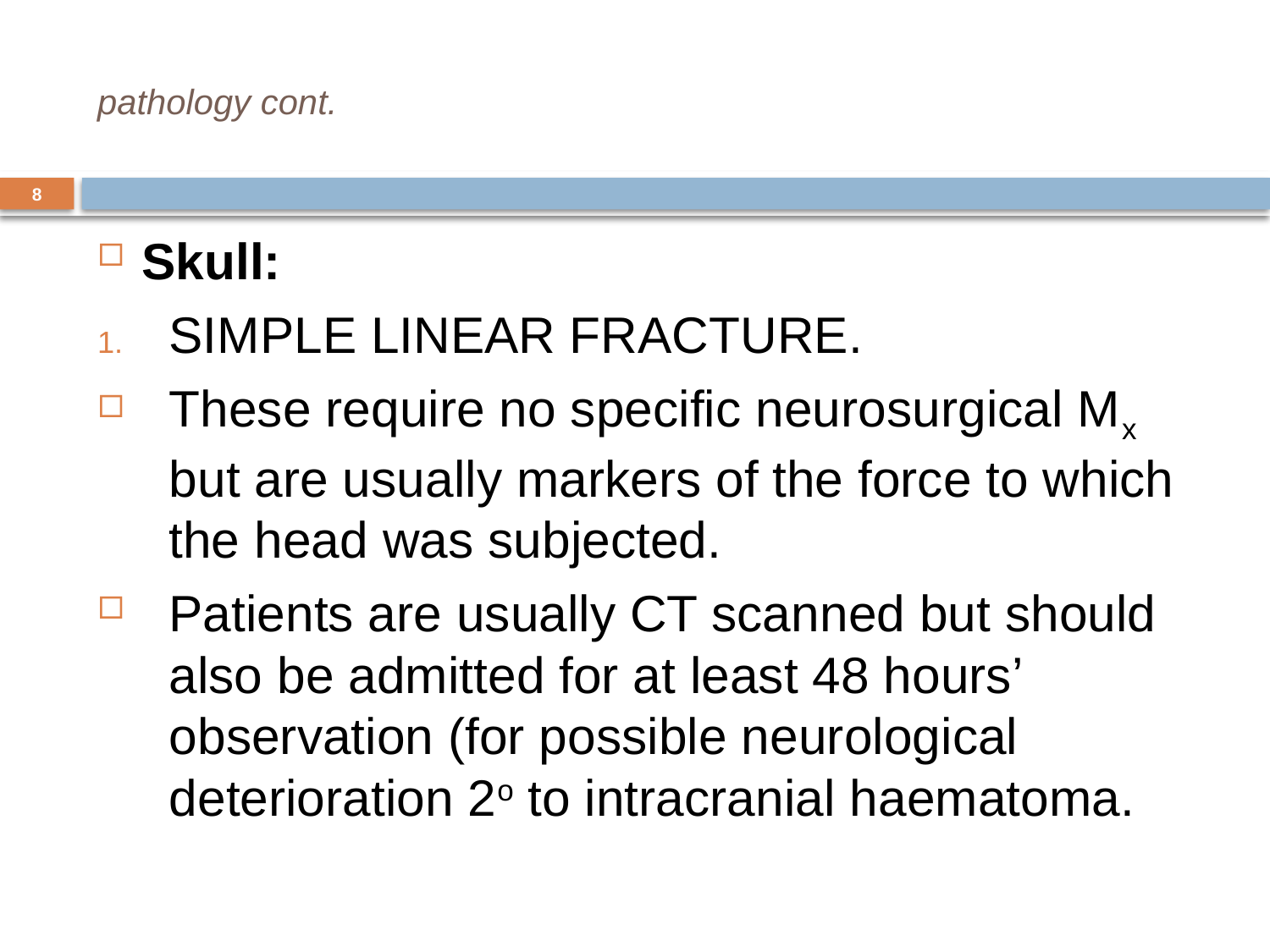

# pathology cont.
8
Skull:
SIMPLE LINEAR FRACTURE.
These require no specific neurosurgical Mx but are usually markers of the force to which the head was subjected.
Patients are usually CT scanned but should also be admitted for at least 48 hours’ observation (for possible neurological deterioration 2o to intracranial haematoma.